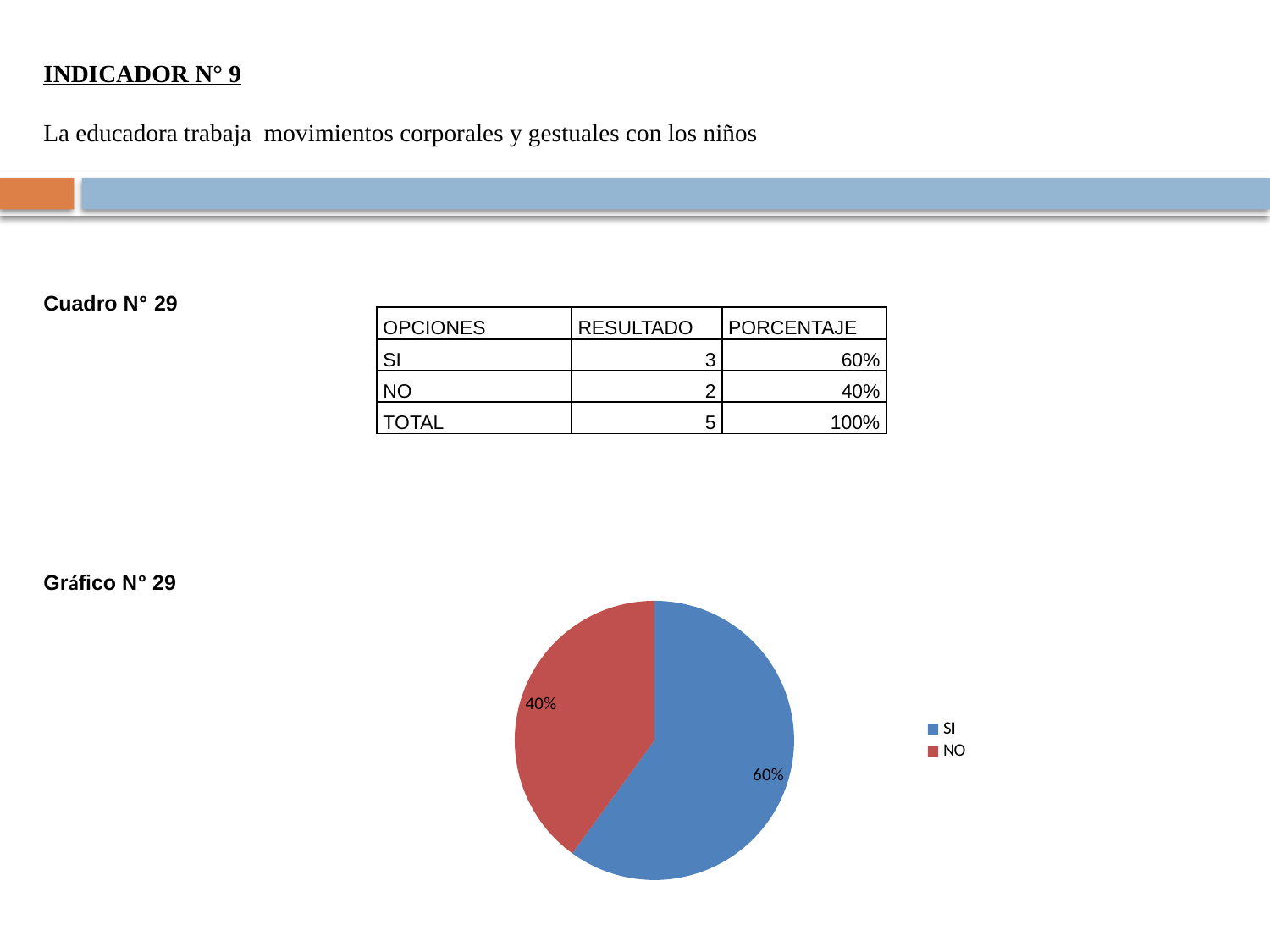

INDICADOR N° 9

La educadora trabaja  movimientos corporales y gestuales con los niños

Cuadro Nº 29

Gráfico Nº 29

| OPCIONES | RESULTADO | PORCENTAJE |
| --- | --- | --- |
| SI | 3 | 60% |
| NO | 2 | 40% |
| TOTAL | 5 | 100% |

### Chart

| Category |  |
|---|---|
| SI | 0.6000000000000006 |
| NO | 0.4 |